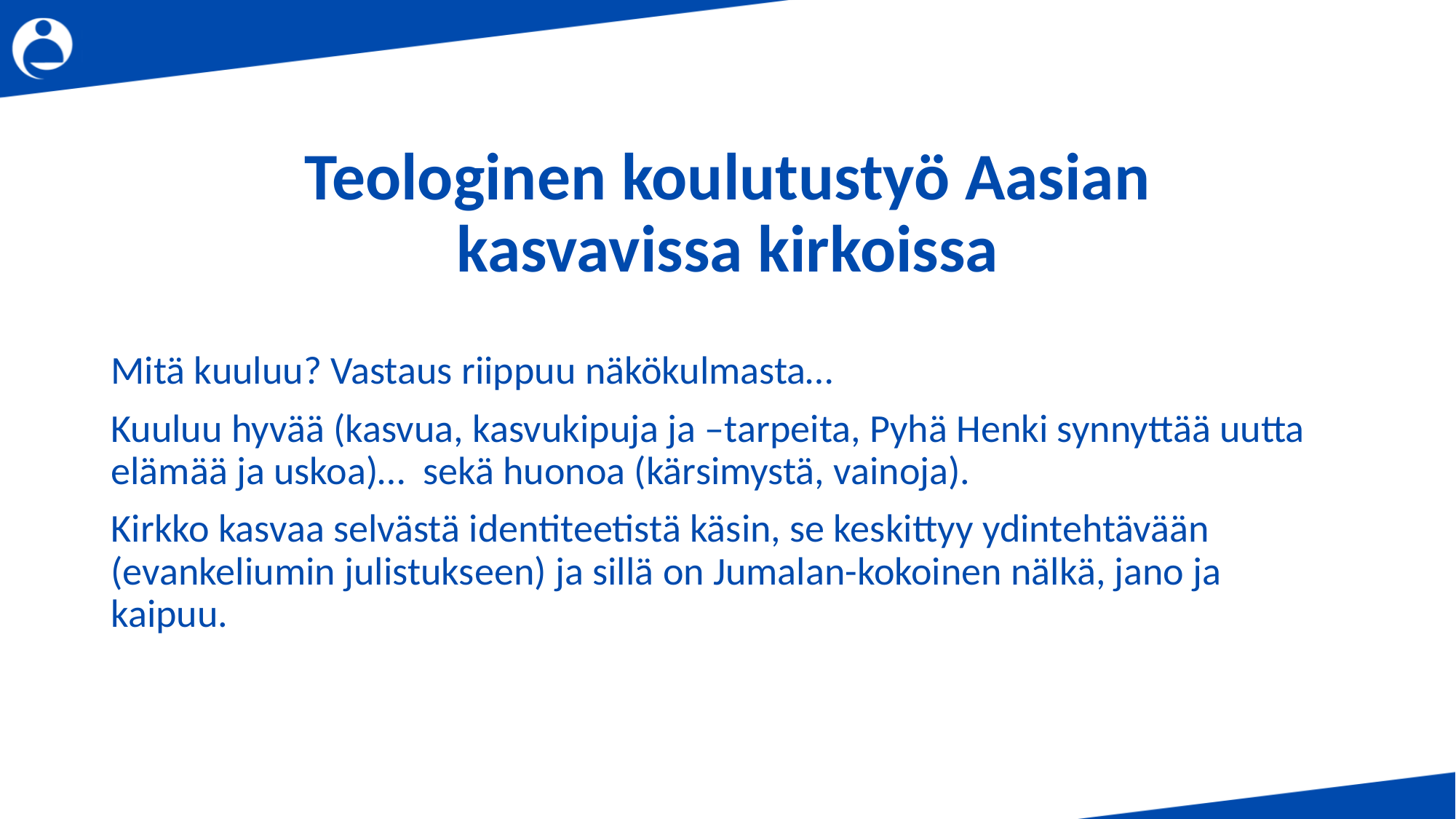

# Teologinen koulutustyö Aasian kasvavissa kirkoissa
Mitä kuuluu? Vastaus riippuu näkökulmasta…
Kuuluu hyvää (kasvua, kasvukipuja ja –tarpeita, Pyhä Henki synnyttää uutta elämää ja uskoa)…  sekä huonoa (kärsimystä, vainoja).
Kirkko kasvaa selvästä identiteetistä käsin, se keskittyy ydintehtävään (evankeliumin julistukseen) ja sillä on Jumalan-kokoinen nälkä, jano ja kaipuu.